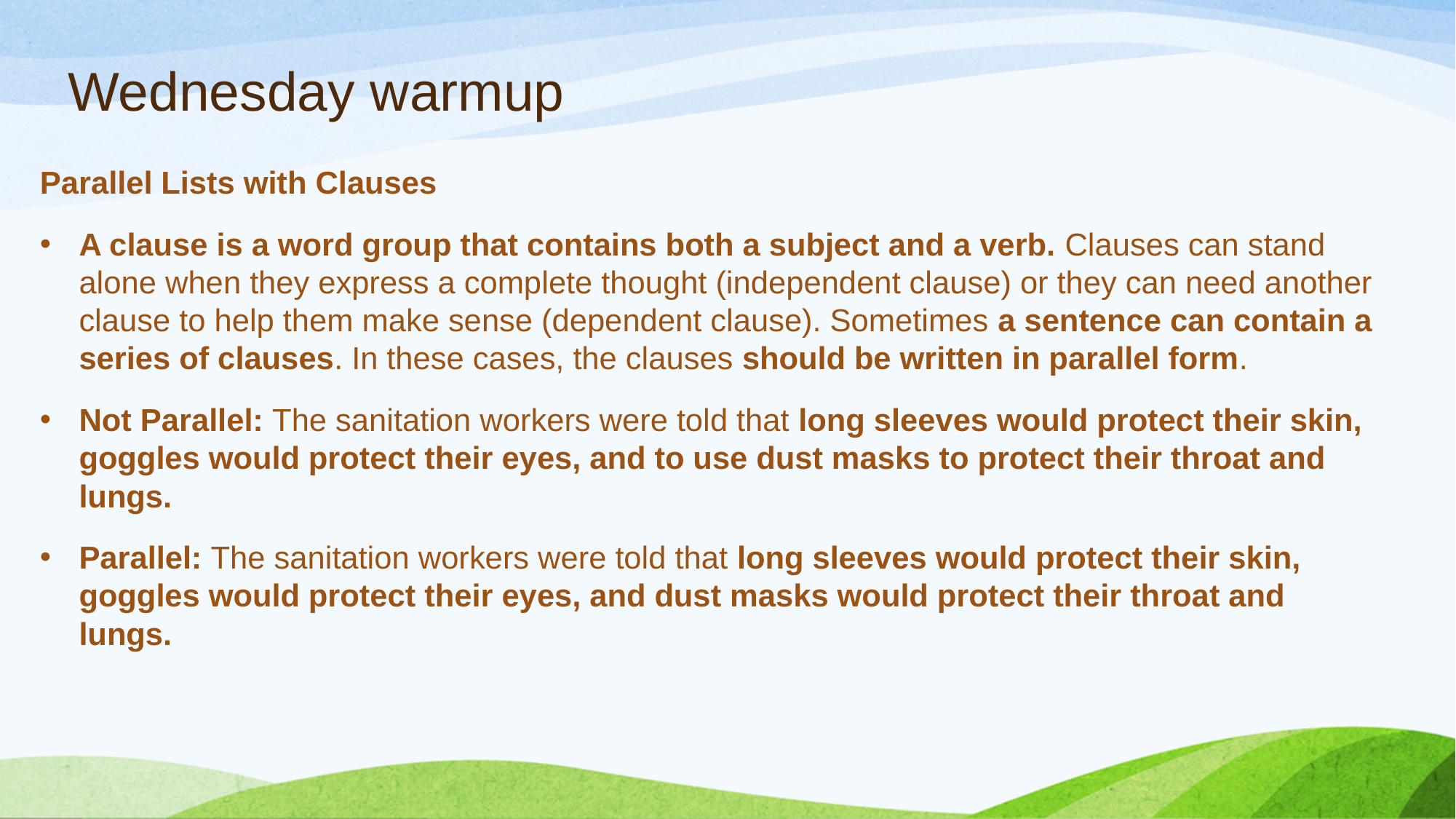

# Wednesday warmup
Parallel Lists with Clauses
A clause is a word group that contains both a subject and a verb. Clauses can stand alone when they express a complete thought (independent clause) or they can need another clause to help them make sense (dependent clause). Sometimes a sentence can contain a series of clauses. In these cases, the clauses should be written in parallel form.
Not Parallel: The sanitation workers were told that long sleeves would protect their skin, goggles would protect their eyes, and to use dust masks to protect their throat and lungs.
Parallel: The sanitation workers were told that long sleeves would protect their skin, goggles would protect their eyes, and dust masks would protect their throat and lungs.